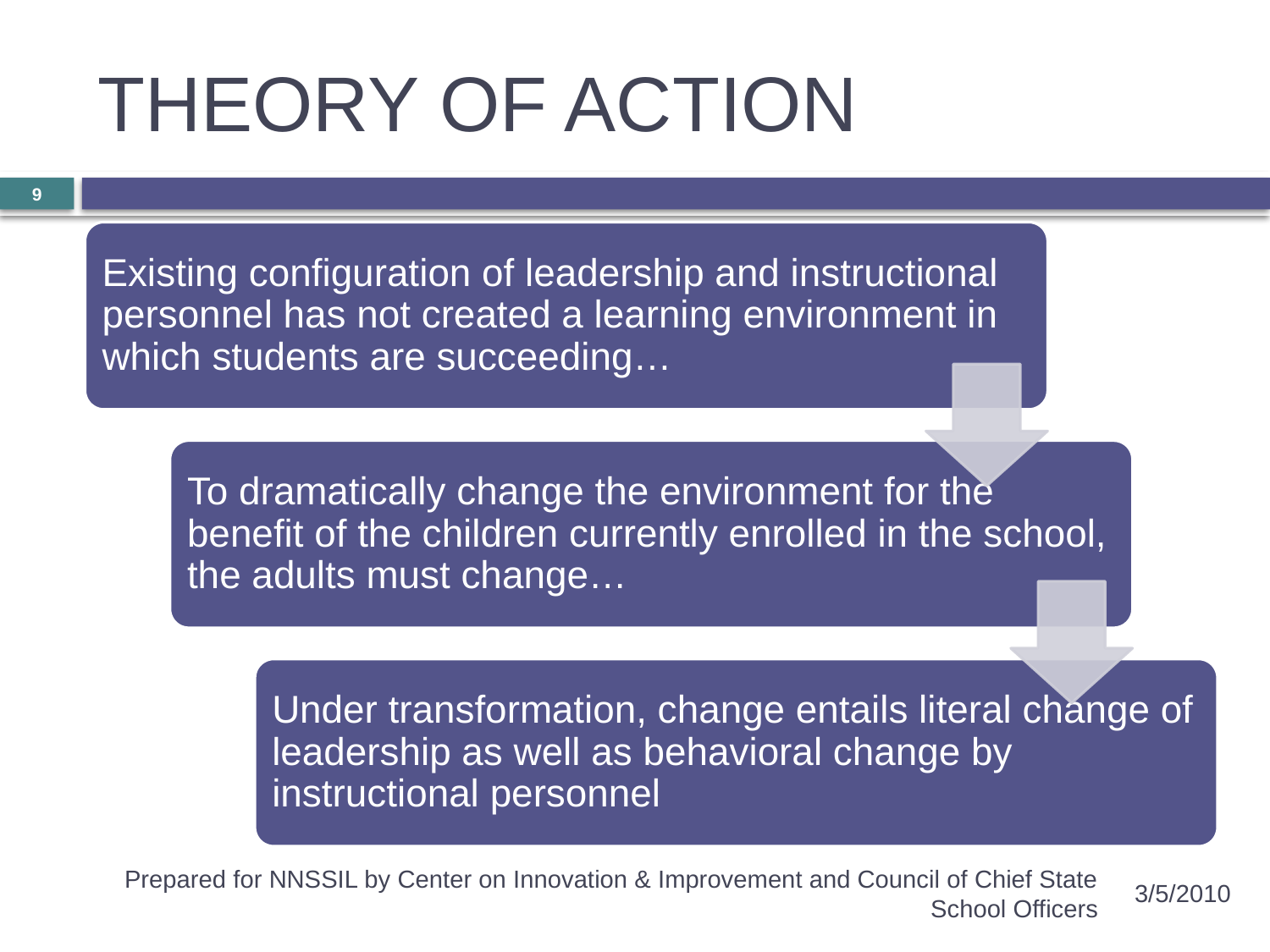

# THEORY OF ACTION
9
Existing configuration of leadership and instructional personnel has not created a learning environment in which students are succeeding…
To dramatically change the environment for the benefit of the children currently enrolled in the school, the adults must change…
Under transformation, change entails literal change of leadership as well as behavioral change by instructional personnel

Prepared for NNSSIL by Center on Innovation & Improvement and Council of Chief State School Officers
3/5/2010